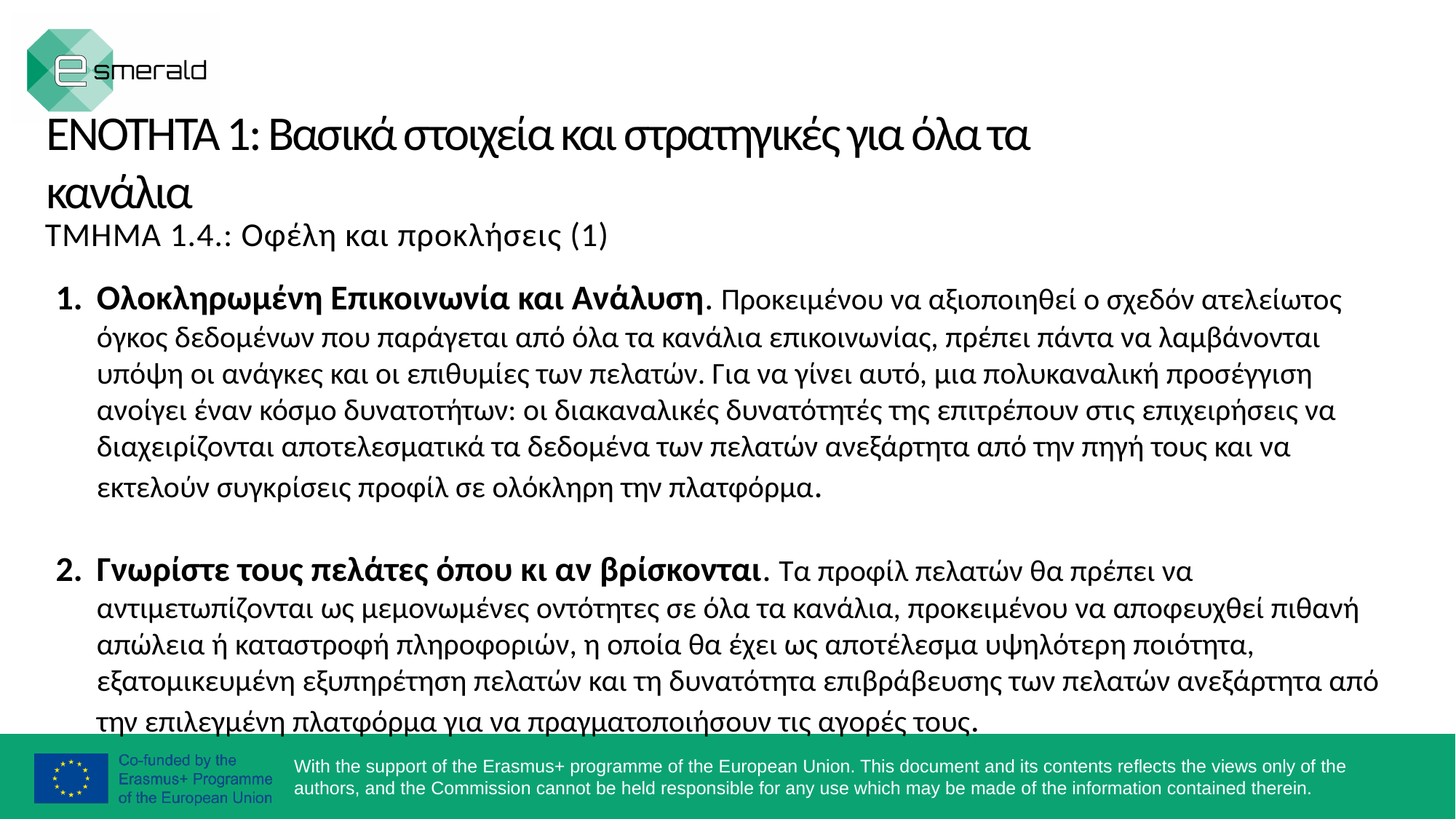

ΕΝΟΤΗΤΑ 1: Βασικά στοιχεία και στρατηγικές για όλα τα κανάλια
ΤΜΗΜΑ 1.4.: Οφέλη και προκλήσεις (1)

Ολοκληρωμένη Επικοινωνία και Ανάλυση. Προκειμένου να αξιοποιηθεί ο σχεδόν ατελείωτος όγκος δεδομένων που παράγεται από όλα τα κανάλια επικοινωνίας, πρέπει πάντα να λαμβάνονται υπόψη οι ανάγκες και οι επιθυμίες των πελατών. Για να γίνει αυτό, μια πολυκαναλική προσέγγιση ανοίγει έναν κόσμο δυνατοτήτων: οι διακαναλικές δυνατότητές της επιτρέπουν στις επιχειρήσεις να διαχειρίζονται αποτελεσματικά τα δεδομένα των πελατών ανεξάρτητα από την πηγή τους και να εκτελούν συγκρίσεις προφίλ σε ολόκληρη την πλατφόρμα.

Γνωρίστε τους πελάτες όπου κι αν βρίσκονται. Τα προφίλ πελατών θα πρέπει να αντιμετωπίζονται ως μεμονωμένες οντότητες σε όλα τα κανάλια, προκειμένου να αποφευχθεί πιθανή απώλεια ή καταστροφή πληροφοριών, η οποία θα έχει ως αποτέλεσμα υψηλότερη ποιότητα, εξατομικευμένη εξυπηρέτηση πελατών και τη δυνατότητα επιβράβευσης των πελατών ανεξάρτητα από την επιλεγμένη πλατφόρμα για να πραγματοποιήσουν τις αγορές τους.